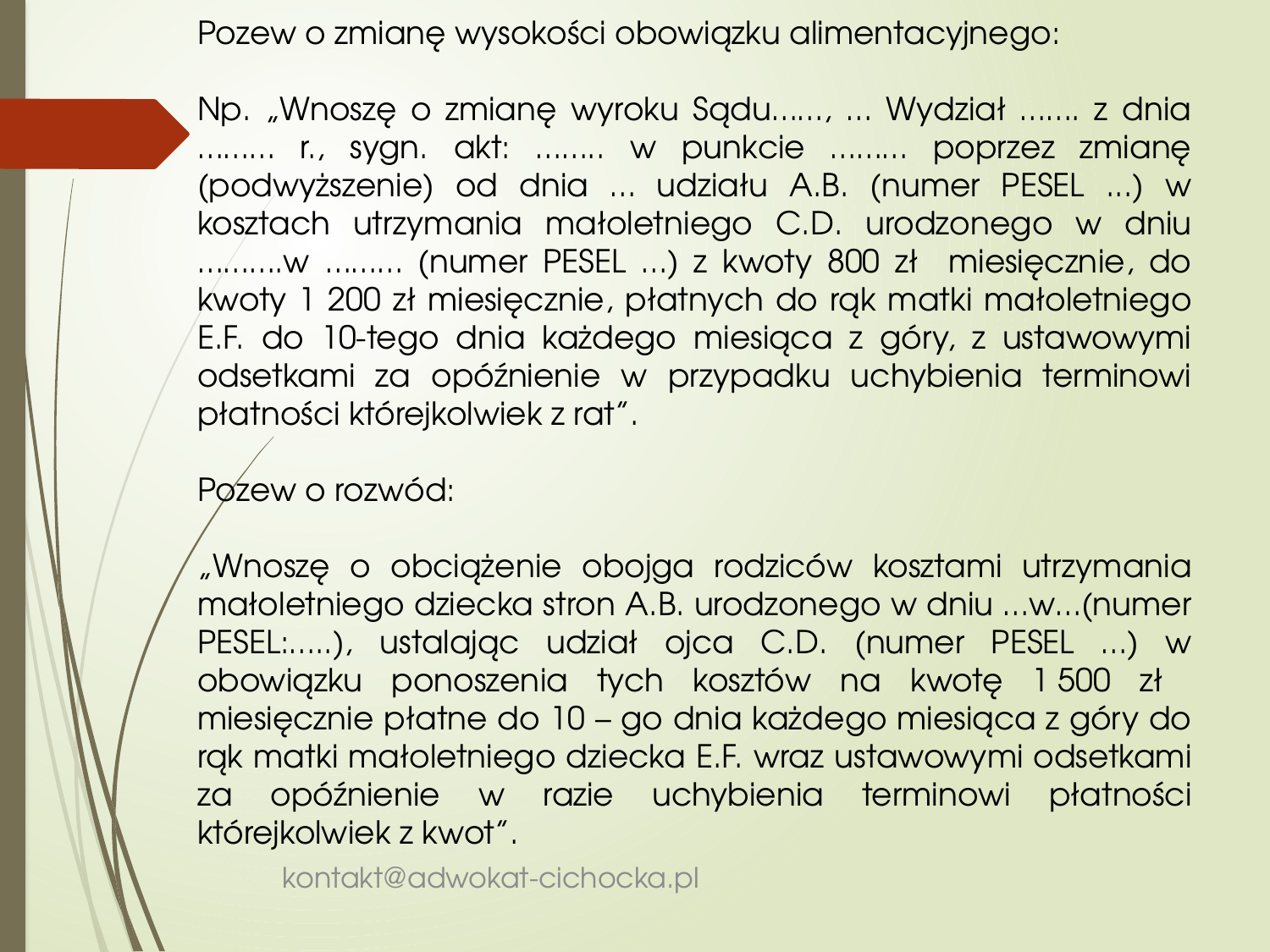

Pozew o zmianę wysokości obowiązku alimentacyjnego:

Np. „Wnoszę o zmianę wyroku Sądu……, … Wydział ……. z dnia ……… r., sygn. akt: …….. w punkcie ……… poprzez zmianę (podwyższenie) od dnia … udziału A.B. (numer PESEL ...) w kosztach utrzymania małoletniego C.D. urodzonego w dniu ……….w ……… (numer PESEL …) z kwoty 800 zł  miesięcznie, do kwoty 1 200 zł miesięcznie, płatnych do rąk matki małoletniego E.F. do 10-tego dnia każdego miesiąca z góry, z ustawowymi odsetkami za opóźnienie w przypadku uchybienia terminowi płatności którejkolwiek z rat”.

Pozew o rozwód:

„Wnoszę o obciążenie obojga rodziców kosztami utrzymania małoletniego dziecka stron A.B. urodzonego w dniu …w…(numer PESEL:…..), ustalając udział ojca C.D. (numer PESEL …) w obowiązku ponoszenia tych kosztów na kwotę 1 500 zł  miesięcznie płatne do 10 – go dnia każdego miesiąca z góry do rąk matki małoletniego dziecka E.F. wraz ustawowymi odsetkami za opóźnienie w razie uchybienia terminowi płatności którejkolwiek z kwot”.

kontakt@adwokat-cichocka.pl